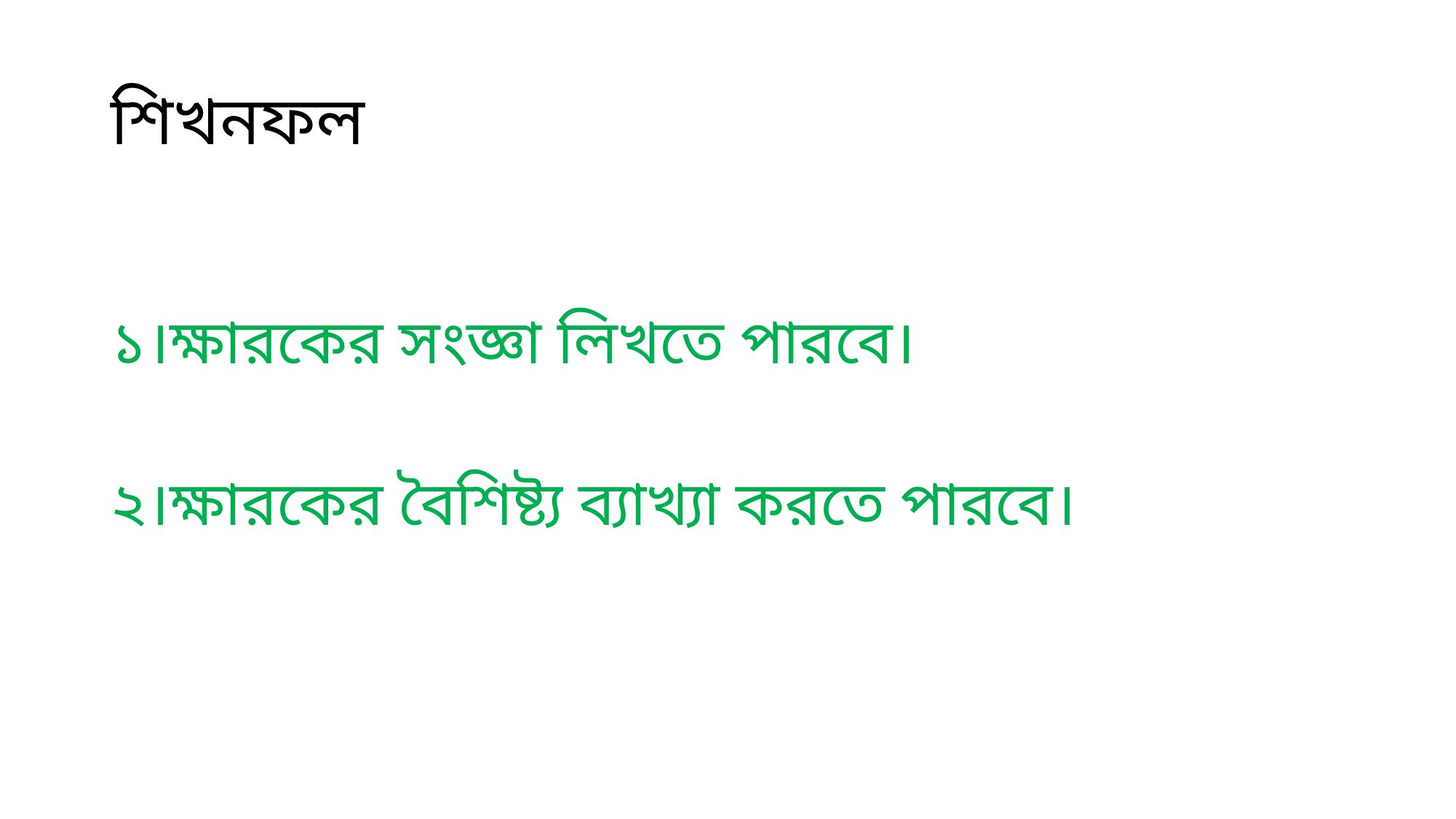

# শিখনফল

১।ক্ষারকের সংজ্ঞা লিখতে পারবে।

২।ক্ষারকের বৈশিষ্ট্য ব্যাখ্যা করতে পারবে।